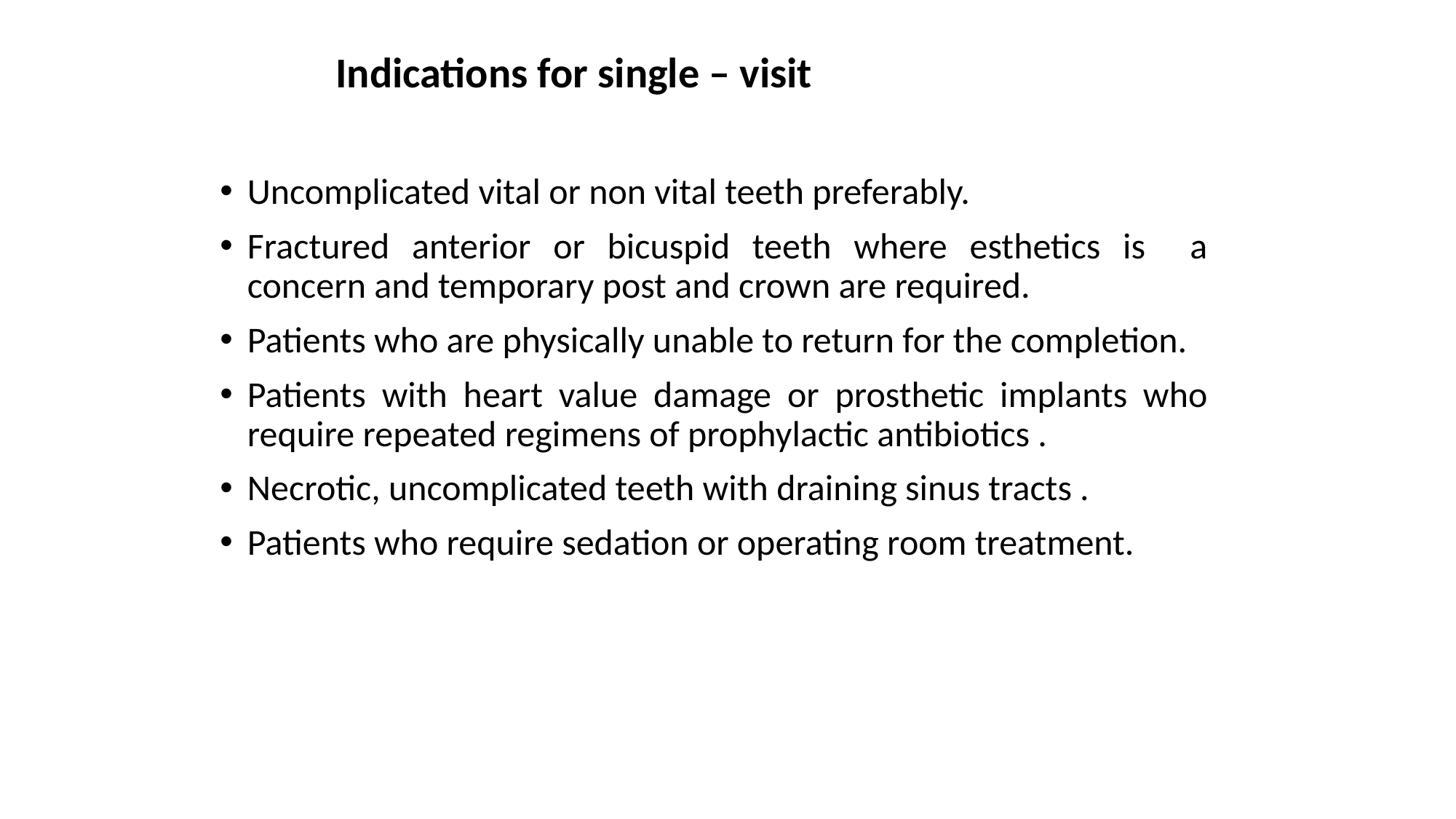

Indications for single – visit

Uncomplicated vital or non vital teeth preferably.
Fractured anterior or bicuspid teeth where esthetics is  a concern and temporary post and crown are required.
Patients who are physically unable to return for the completion.
Patients with heart value damage or prosthetic implants who require repeated regimens of prophylactic antibiotics .
Necrotic, uncomplicated teeth with draining sinus tracts .
Patients who require sedation or operating room treatment.